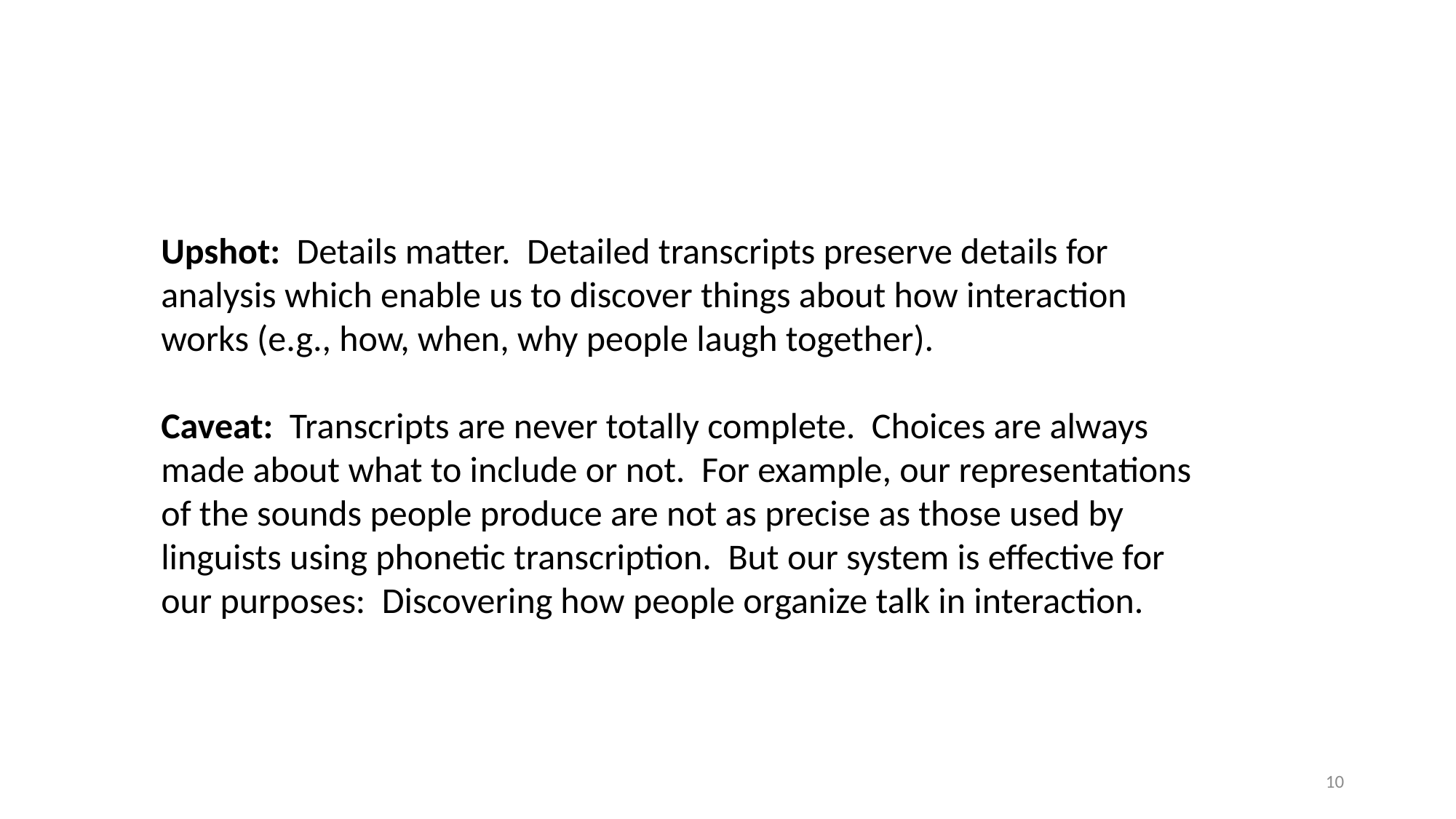

Upshot:  Details matter.  Detailed transcripts preserve details for analysis which enable us to discover things about how interaction works (e.g., how, when, why people laugh together).

Caveat:  Transcripts are never totally complete.  Choices are always made about what to include or not.  For example, our representations of the sounds people produce are not as precise as those used by linguists using phonetic transcription.  But our system is effective for our purposes:  Discovering how people organize talk in interaction.
10